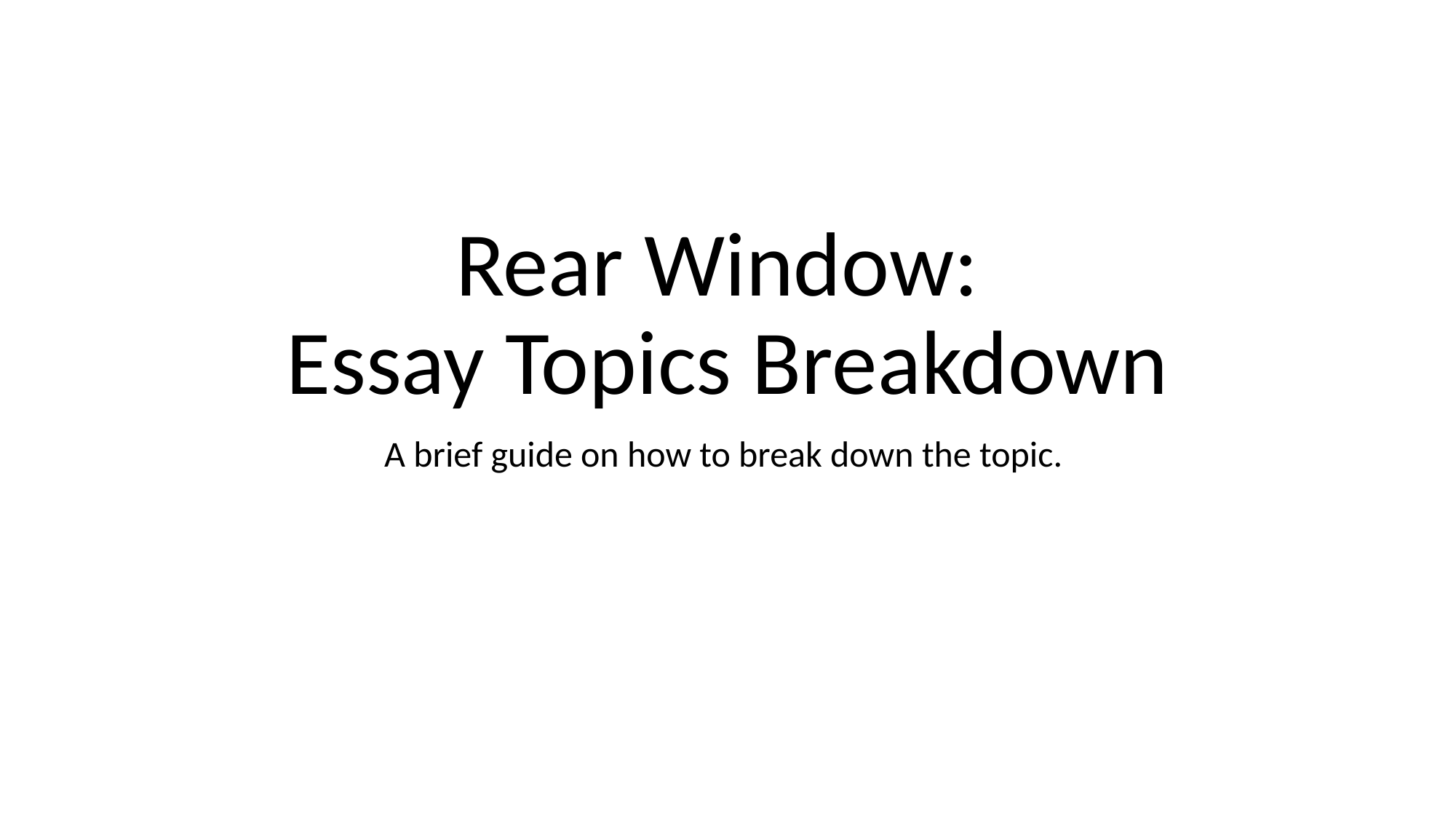

# Rear Window: Essay Topics Breakdown
A brief guide on how to break down the topic.